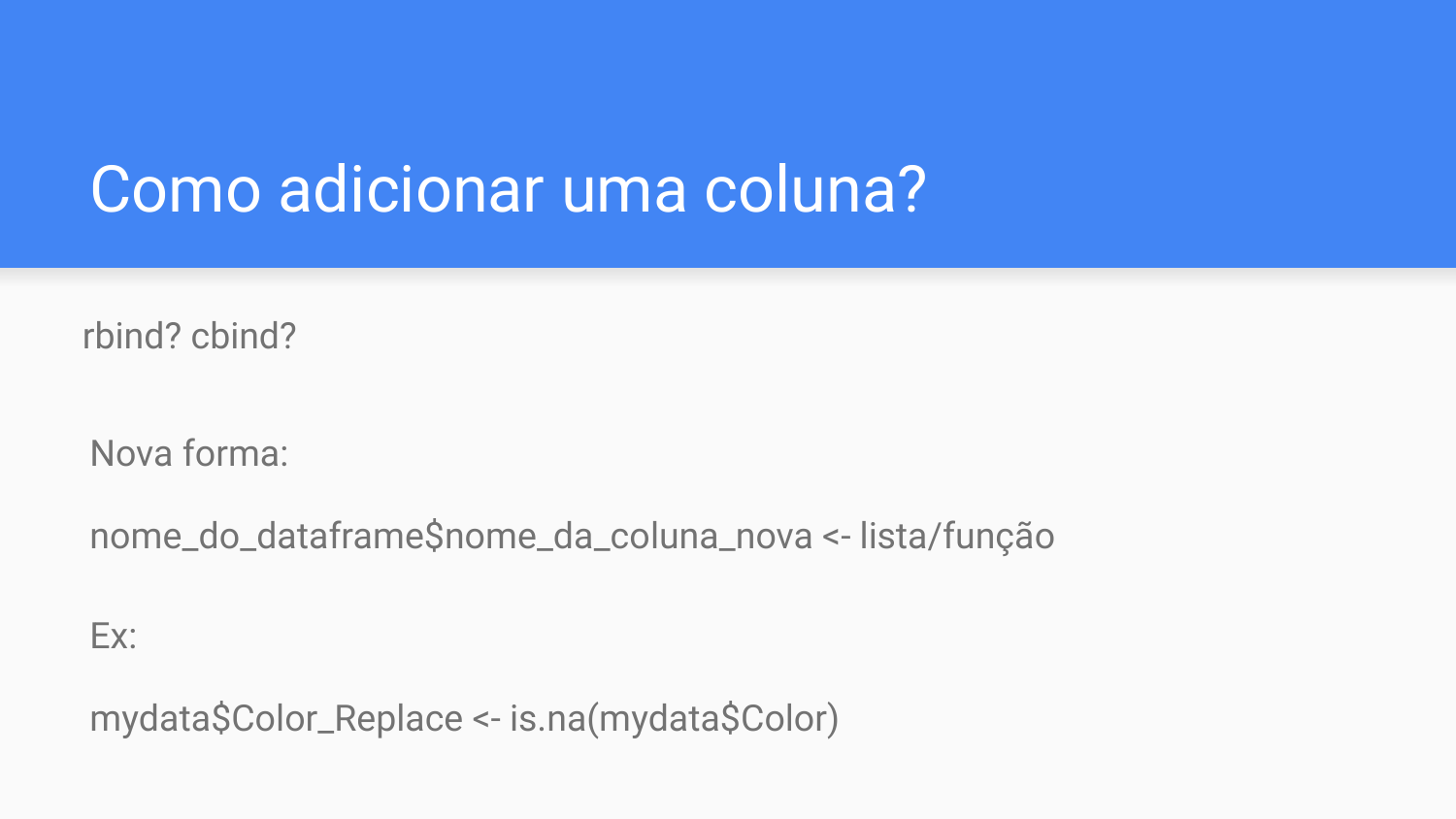

# Como adicionar uma coluna?
rbind? cbind?

Nova forma:
nome_do_dataframe$nome_da_coluna_nova <- lista/função
Ex:
mydata$Color_Replace <- is.na(mydata$Color)